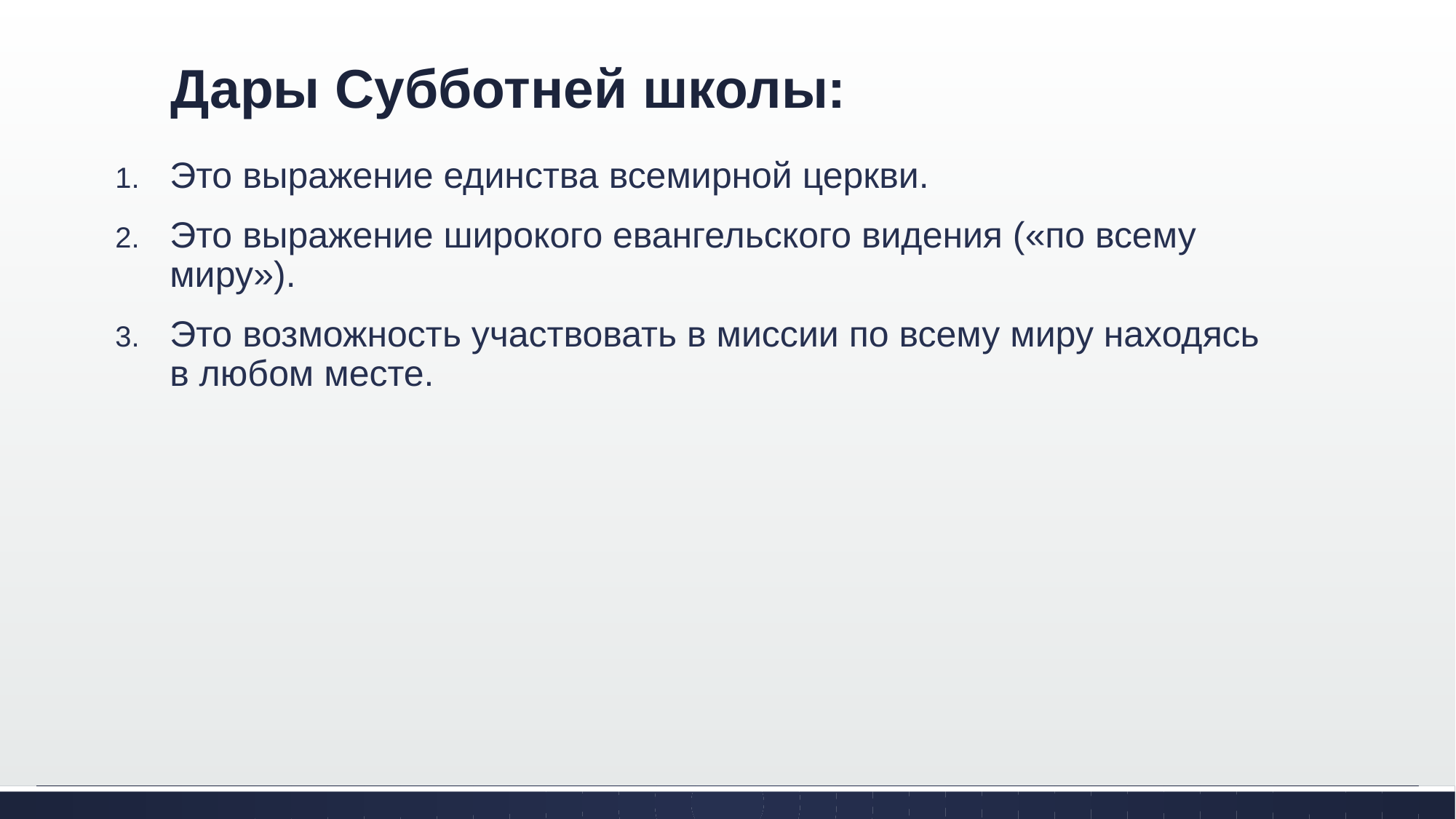

# Дары Субботней школы:
Это выражение единства всемирной церкви.
Это выражение широкого евангельского видения («по всему миру»).
Это возможность участвовать в миссии по всему миру находясь в любом месте.